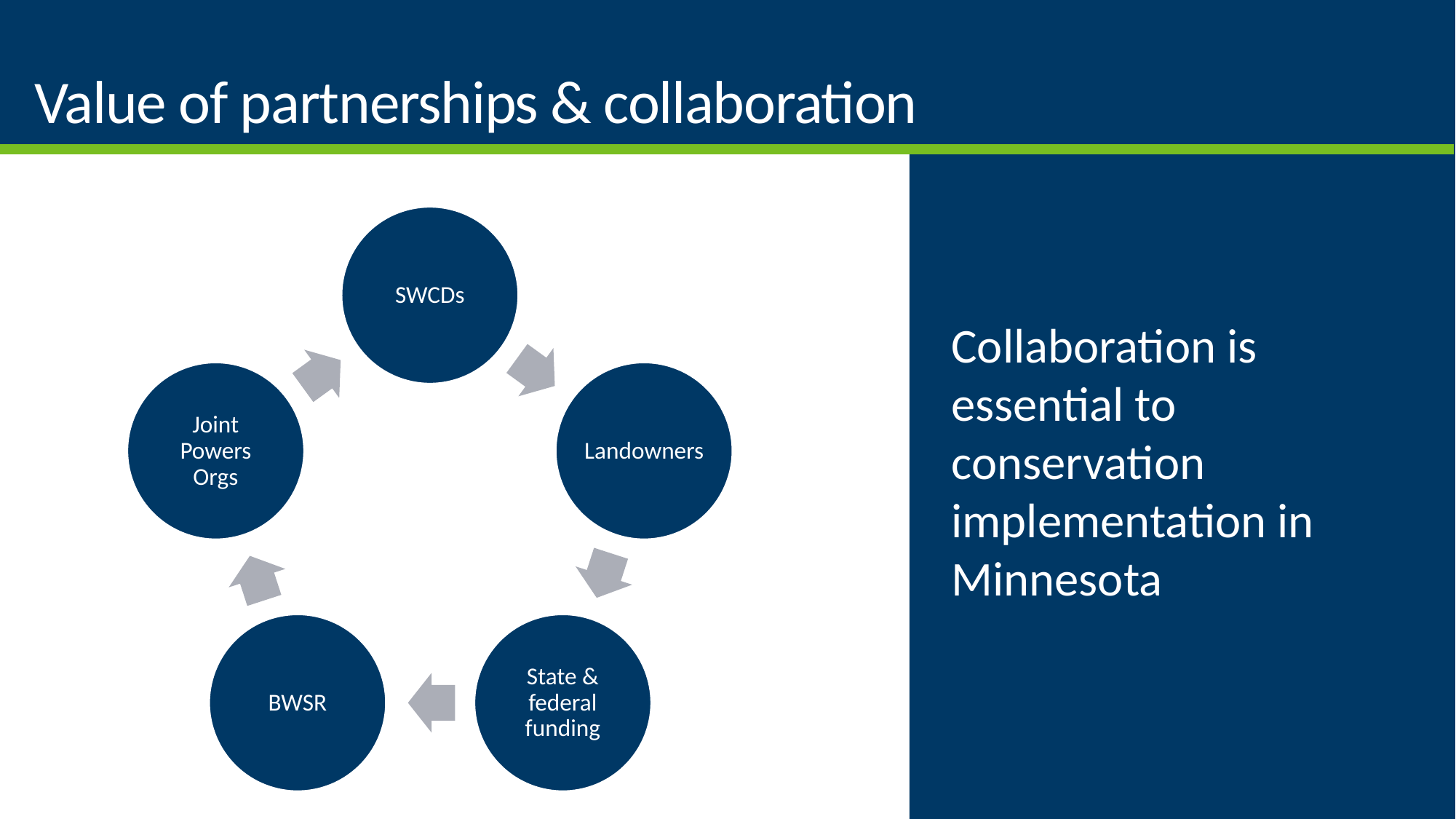

Value of partnerships & collaboration
Minnesota Perspective
SWCDs

Landowners

State & federal funding

BWSR

Joint Powers Orgs

Collaboration is essential to conservation implementation in Minnesota